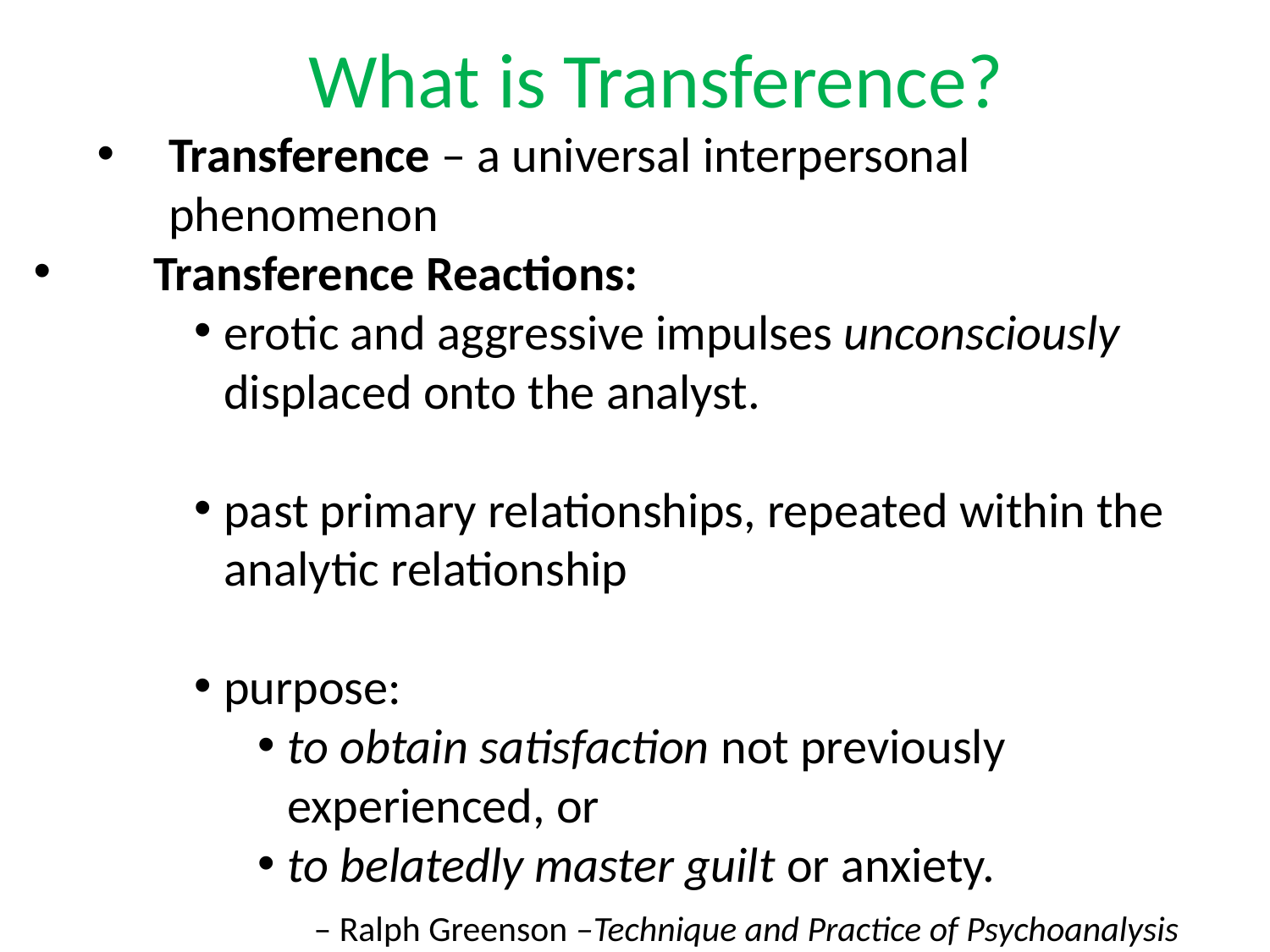

# What is Transference?
Transference – a universal interpersonal phenomenon
     Transference Reactions:
erotic and aggressive impulses unconsciously displaced onto the analyst.

past primary relationships, repeated within the analytic relationship

purpose:
to obtain satisfaction not previously experienced, or
to belatedly master guilt or anxiety.
	        – Ralph Greenson –Technique and Practice of Psychoanalysis